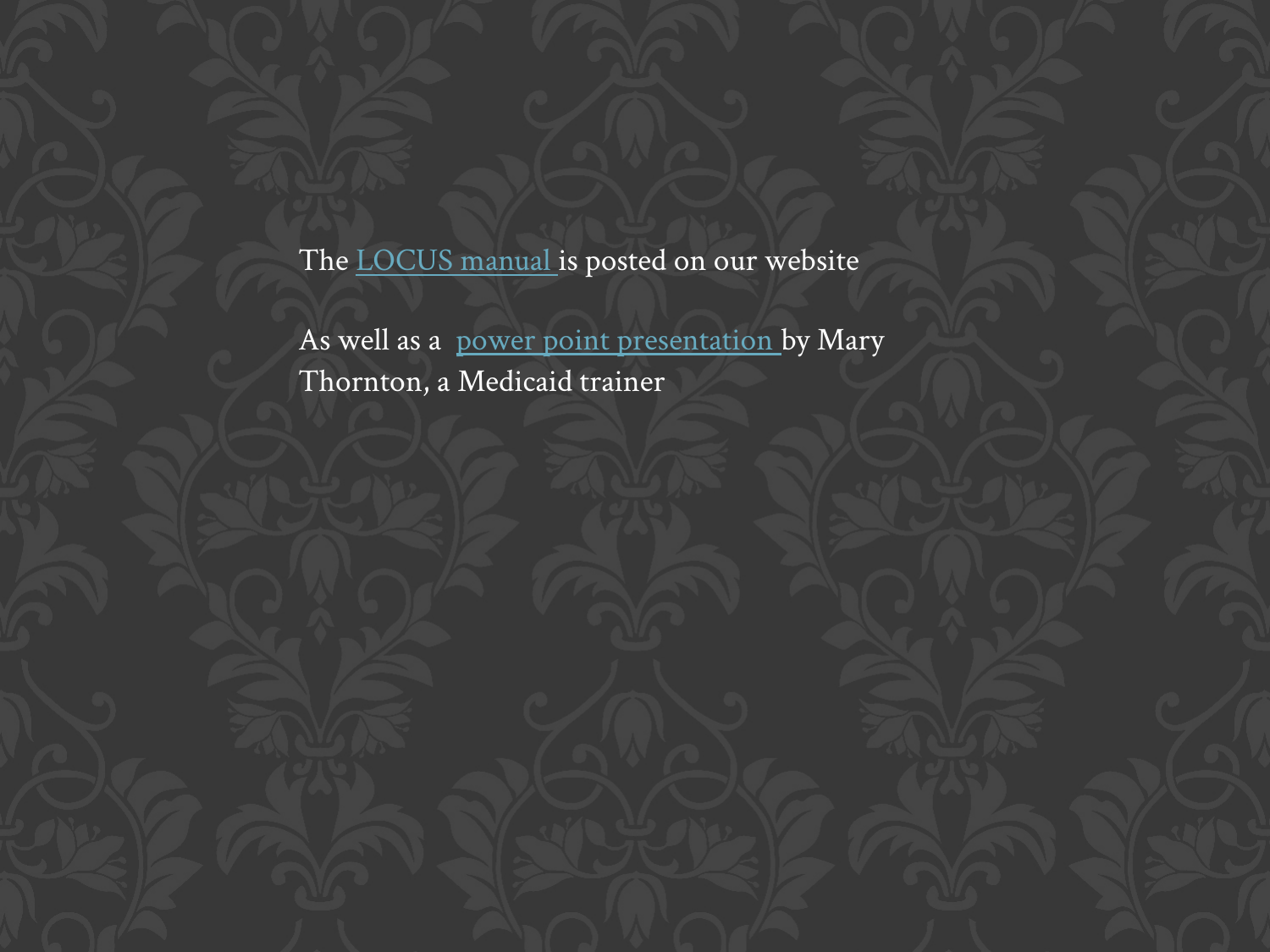

The LOCUS manual is posted on our website

As well as a  power point presentation by Mary Thornton, a Medicaid trainer